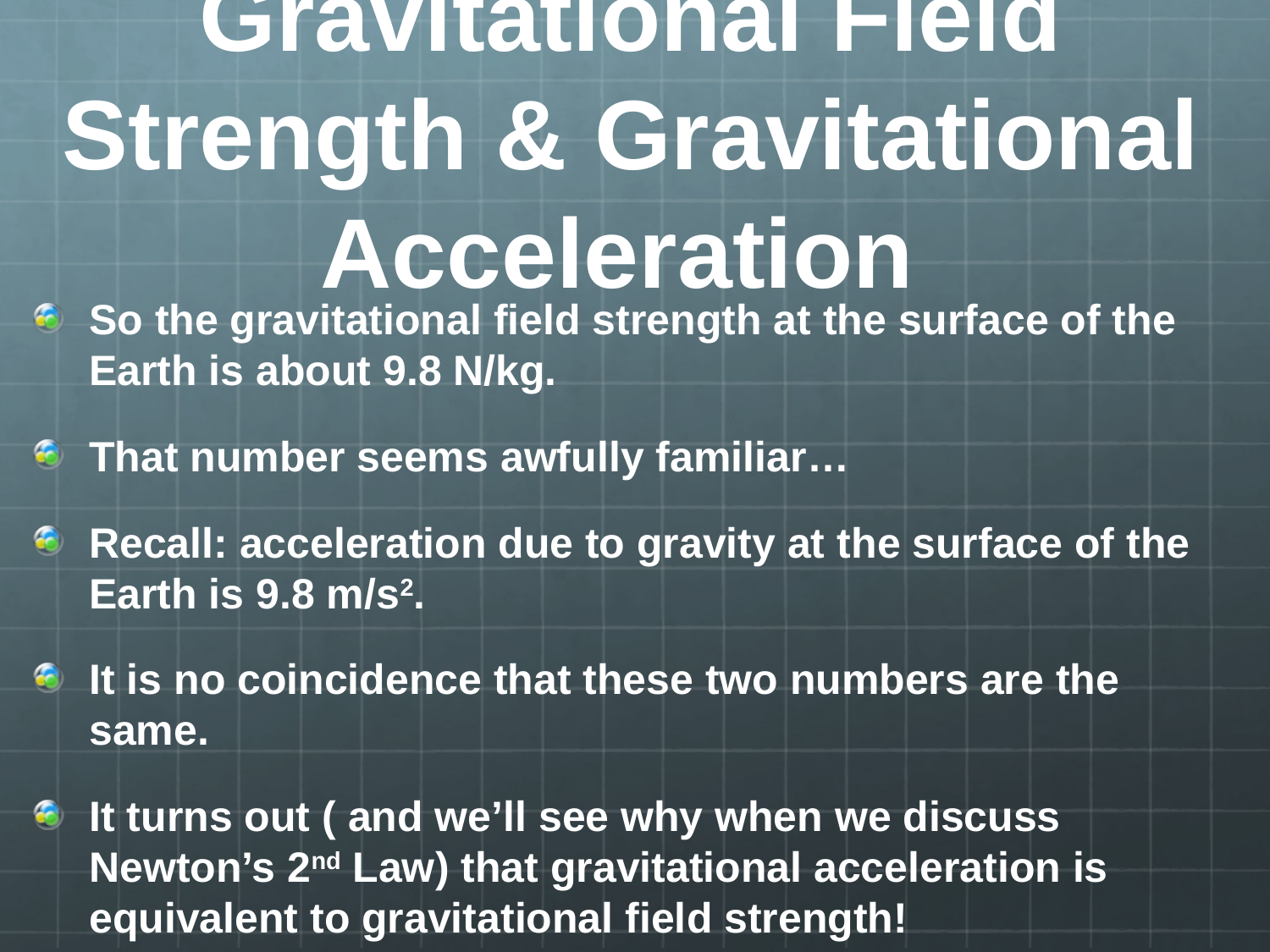

# Gravitational Field Strength & Gravitational Acceleration
So the gravitational field strength at the surface of the Earth is about 9.8 N/kg.
That number seems awfully familiar…
Recall: acceleration due to gravity at the surface of the Earth is 9.8 m/s2.
It is no coincidence that these two numbers are the same.
It turns out ( and we’ll see why when we discuss Newton’s 2nd Law) that gravitational acceleration is equivalent to gravitational field strength!